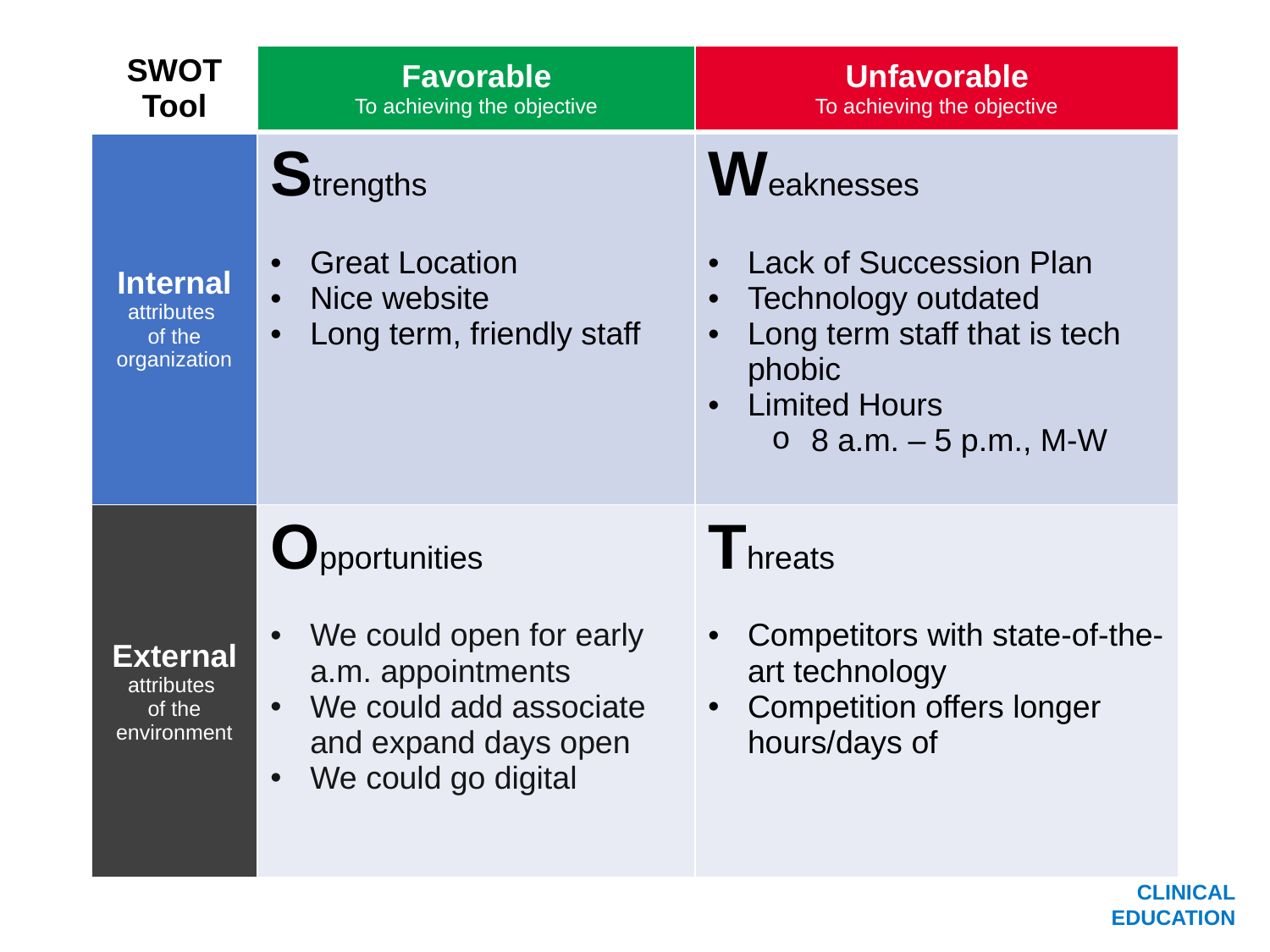

| SWOT Tool | Favorable To achieving the objective | Unfavorable To achieving the objective |
| --- | --- | --- |
| Internal attributes of the organization | Strengths Great Location Nice website Long term, friendly staff | Weaknesses Lack of Succession Plan Technology outdated Long term staff that is tech phobic Limited Hours 8 a.m. – 5 p.m., M-W |
| External attributes of the environment | Opportunities We could open for early a.m. appointments We could add associate and expand days open We could go digital | Threats Competitors with state-of-the-art technology Competition offers longer hours/days of |